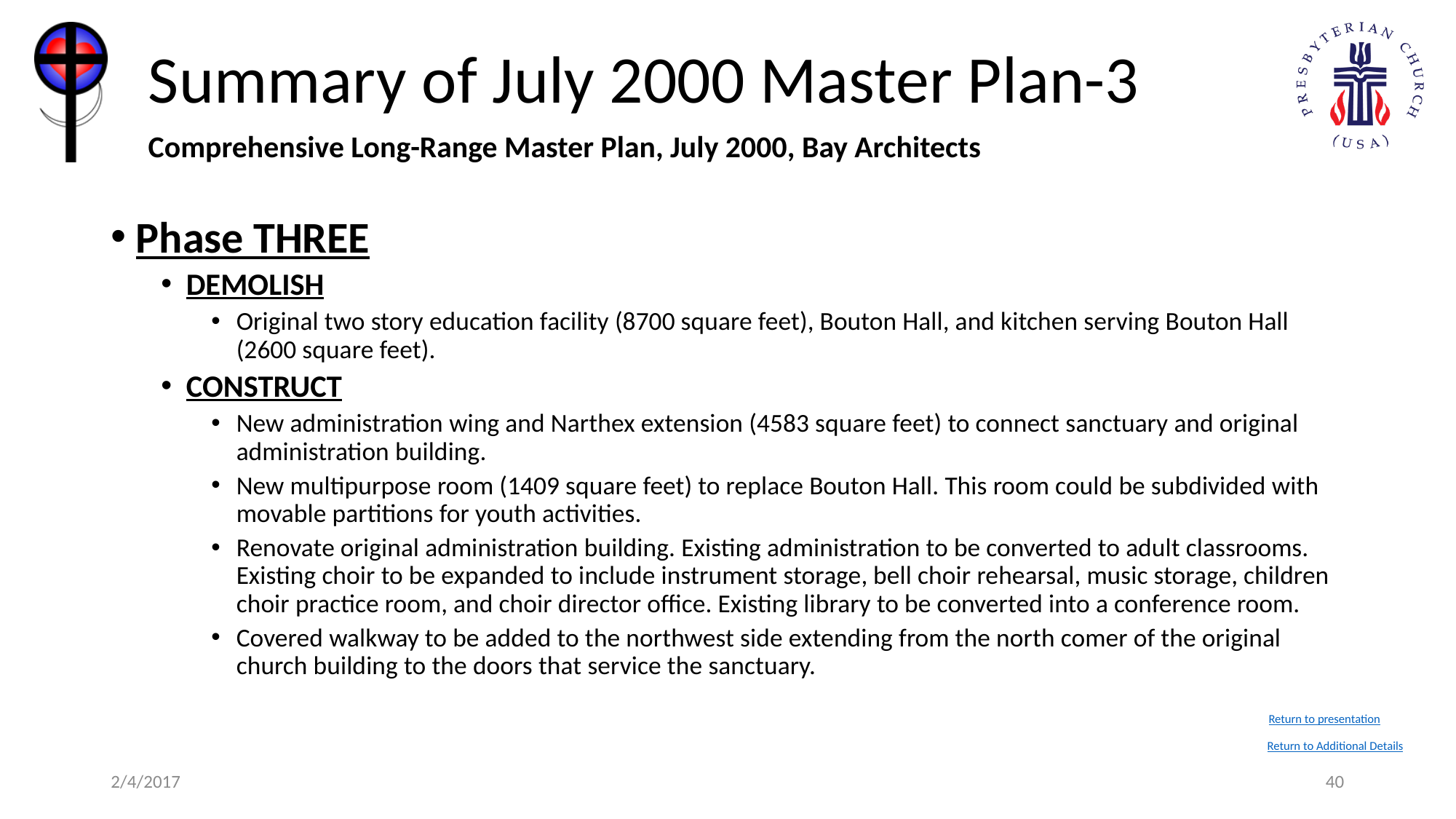

# Summary of July 2000 Master Plan-3
Comprehensive Long-Range Master Plan, July 2000, Bay Architects
Phase THREE
DEMOLISH
Original two story education facility (8700 square feet), Bouton Hall, and kitchen serving Bouton Hall (2600 square feet).
CONSTRUCT
New administration wing and Narthex extension (4583 square feet) to connect sanctuary and original administration building.
New multipurpose room (1409 square feet) to replace Bouton Hall. This room could be subdivided with movable partitions for youth activities.
Renovate original administration building. Existing administration to be converted to adult classrooms. Existing choir to be expanded to include instrument storage, bell choir rehearsal, music storage, children choir practice room, and choir director office. Existing library to be converted into a conference room.
Covered walkway to be added to the northwest side extending from the north comer of the original church building to the doors that service the sanctuary.

Return to presentation
Return to Additional Details
2/4/2017
40